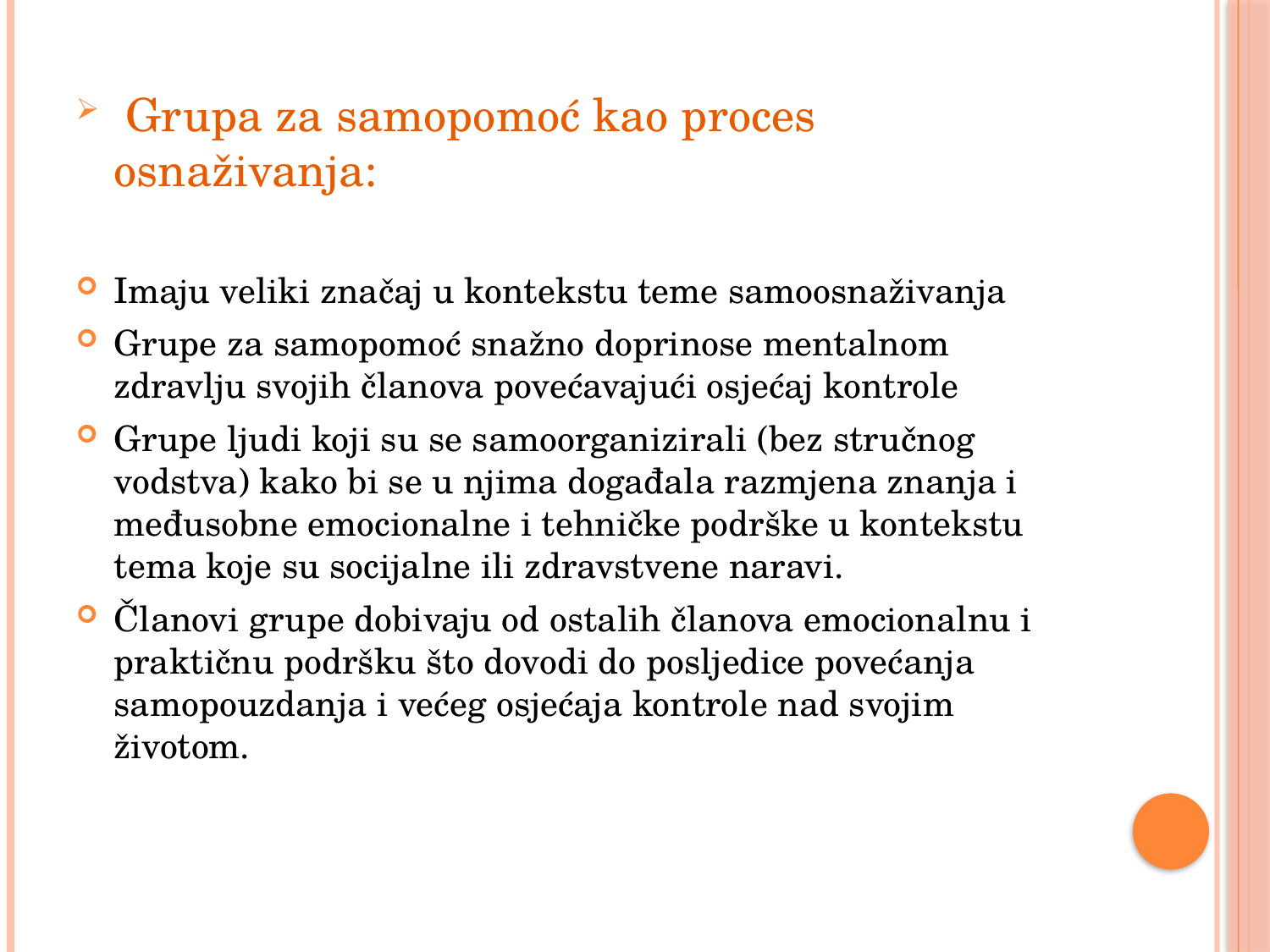

Grupa za samopomoć kao proces osnaživanja:

Imaju veliki značaj u kontekstu teme samoosnaživanja
Grupe za samopomoć snažno doprinose mentalnom zdravlju svojih članova povećavajući osjećaj kontrole
Grupe ljudi koji su se samoorganizirali (bez stručnog vodstva) kako bi se u njima događala razmjena znanja i međusobne emocionalne i tehničke podrške u kontekstu tema koje su socijalne ili zdravstvene naravi.
Članovi grupe dobivaju od ostalih članova emocionalnu i praktičnu podršku što dovodi do posljedice povećanja samopouzdanja i većeg osjećaja kontrole nad svojim životom.